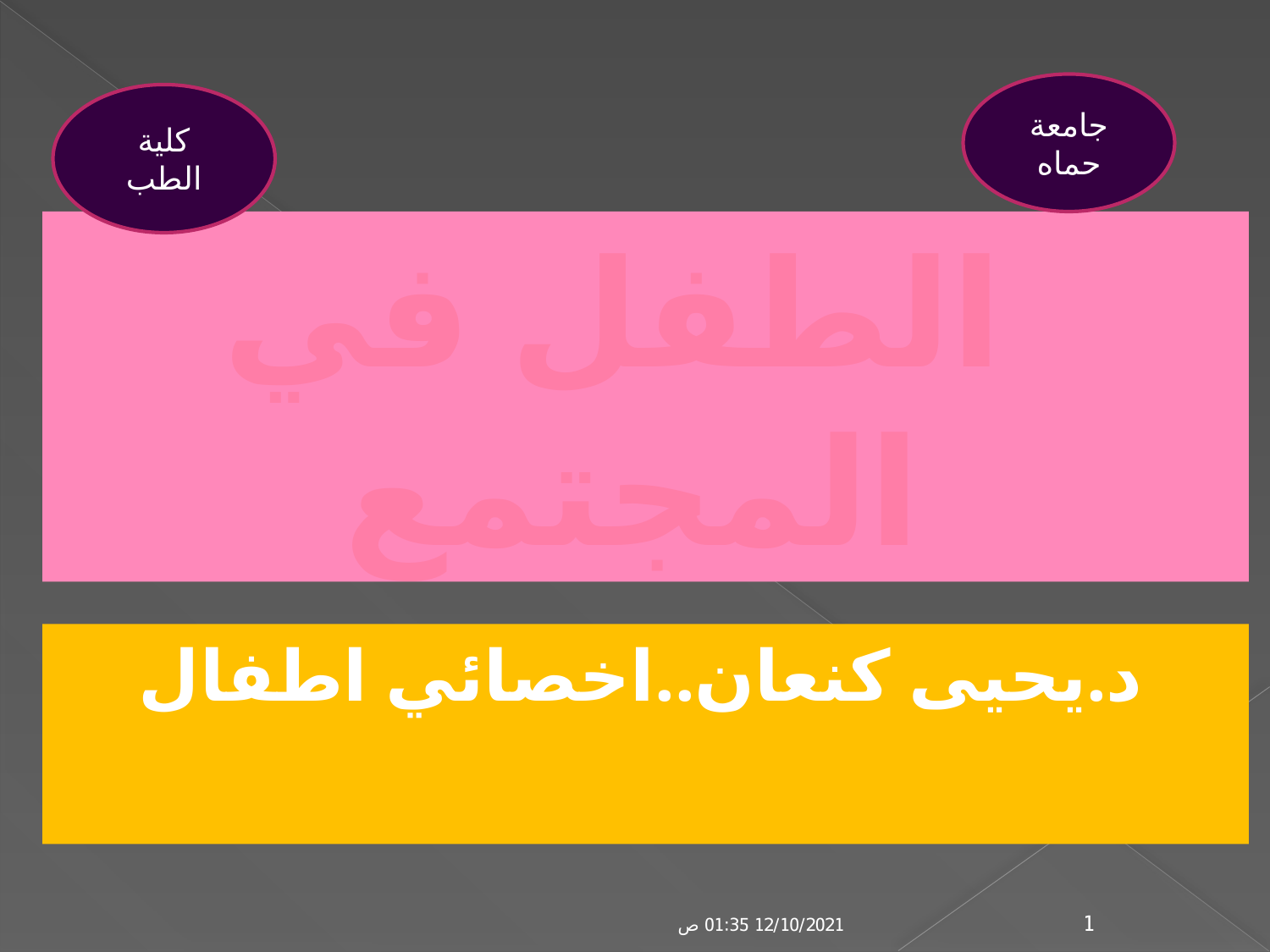

جامعة حماه
كلية الطب
# الطفل في المجتمع
د.يحيى كنعان..اخصائي اطفال
12/10/2021 01:35 ص
1